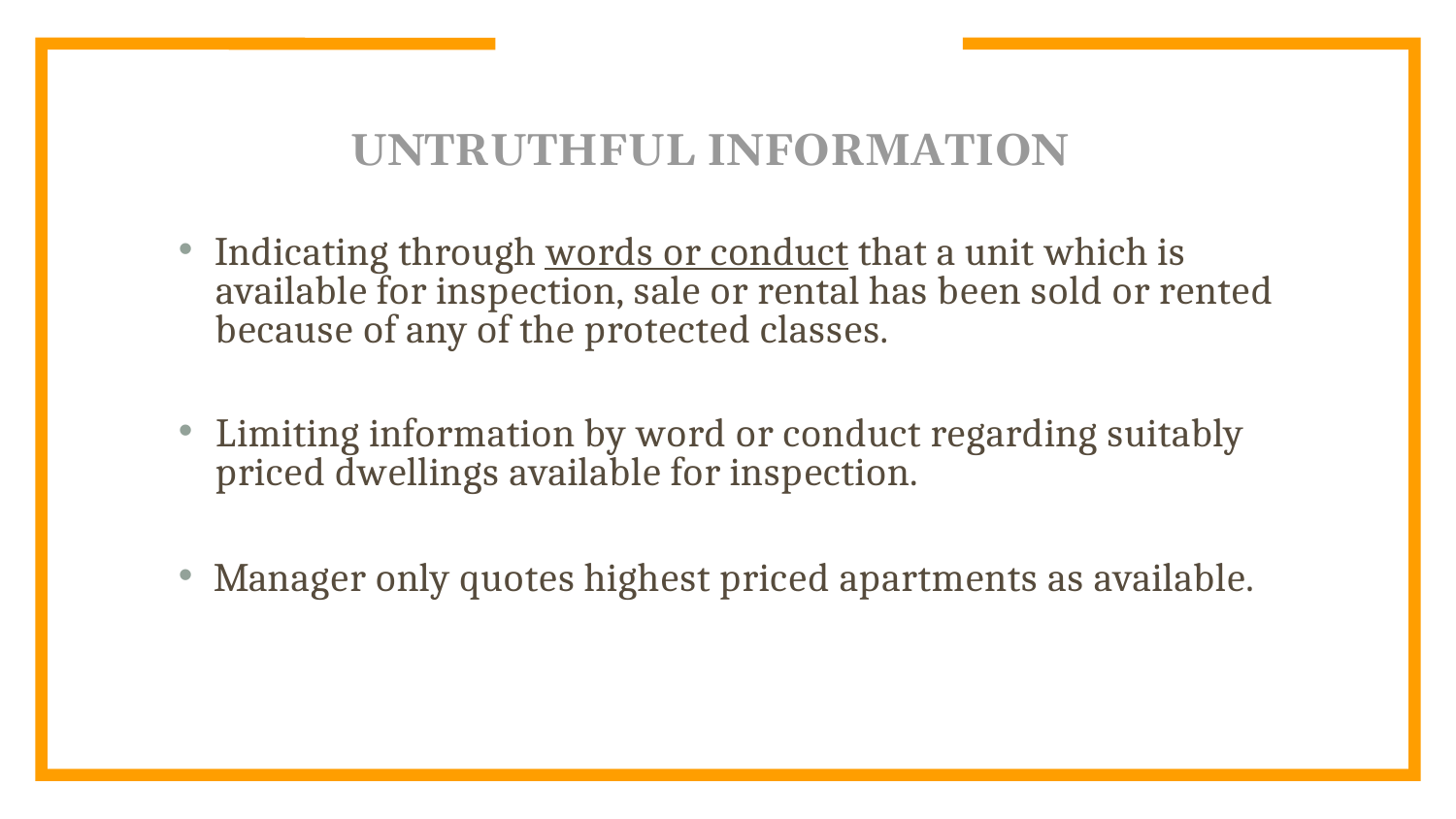

# Untruthful Information

Indicating through words or conduct that a unit which is available for inspection, sale or rental has been sold or rented because of any of the protected classes.

Limiting information by word or conduct regarding suitably priced dwellings available for inspection.

Manager only quotes highest priced apartments as available.